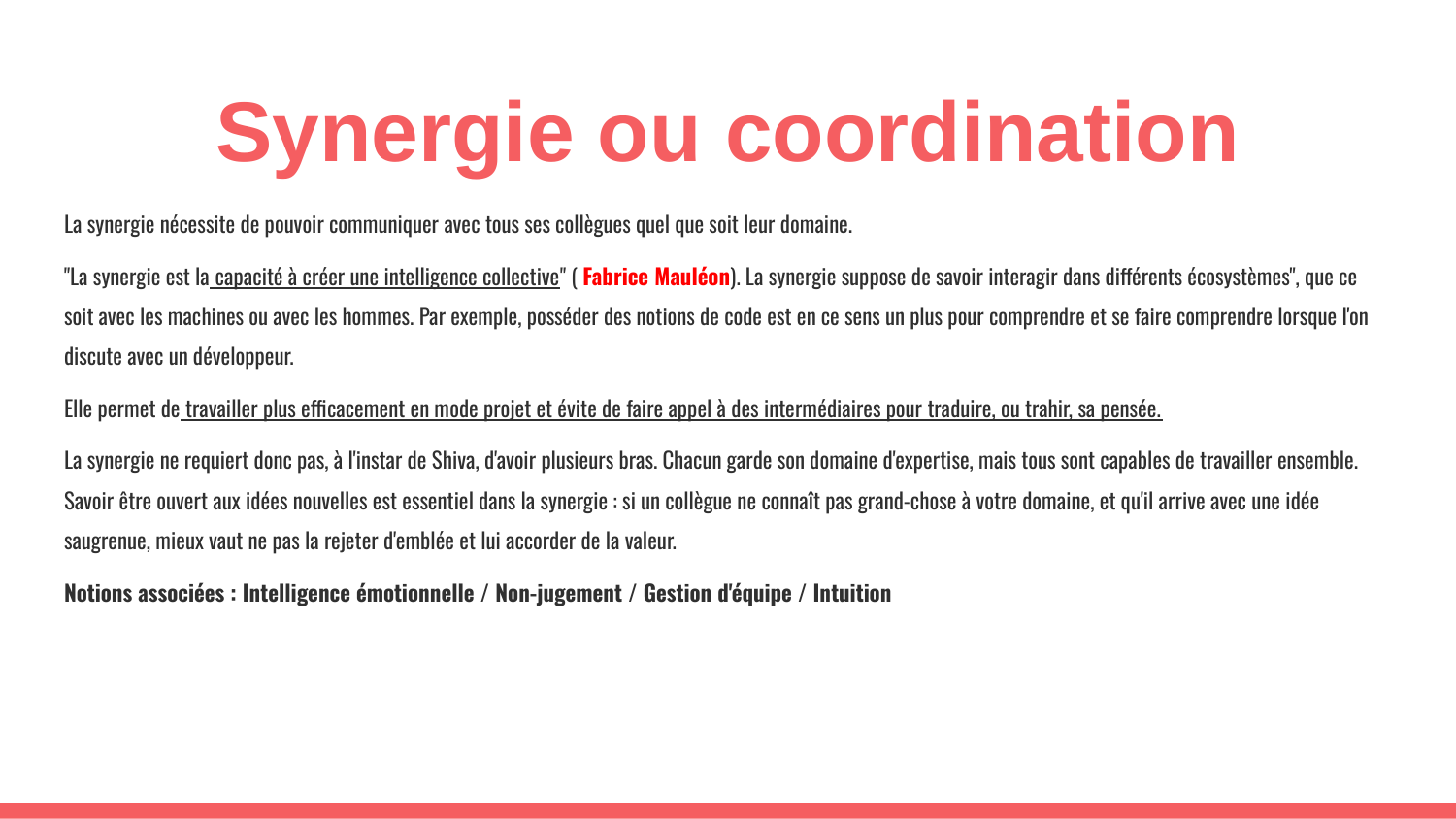

# Synergie ou coordination
La synergie nécessite de pouvoir communiquer avec tous ses collègues quel que soit leur domaine.
"La synergie est la capacité à créer une intelligence collective" ( Fabrice Mauléon). La synergie suppose de savoir interagir dans différents écosystèmes", que ce soit avec les machines ou avec les hommes. Par exemple, posséder des notions de code est en ce sens un plus pour comprendre et se faire comprendre lorsque l'on discute avec un développeur.
Elle permet de travailler plus efficacement en mode projet et évite de faire appel à des intermédiaires pour traduire, ou trahir, sa pensée.
La synergie ne requiert donc pas, à l'instar de Shiva, d'avoir plusieurs bras. Chacun garde son domaine d'expertise, mais tous sont capables de travailler ensemble. Savoir être ouvert aux idées nouvelles est essentiel dans la synergie : si un collègue ne connaît pas grand-chose à votre domaine, et qu'il arrive avec une idée saugrenue, mieux vaut ne pas la rejeter d'emblée et lui accorder de la valeur.
Notions associées : Intelligence émotionnelle / Non-jugement / Gestion d'équipe / Intuition